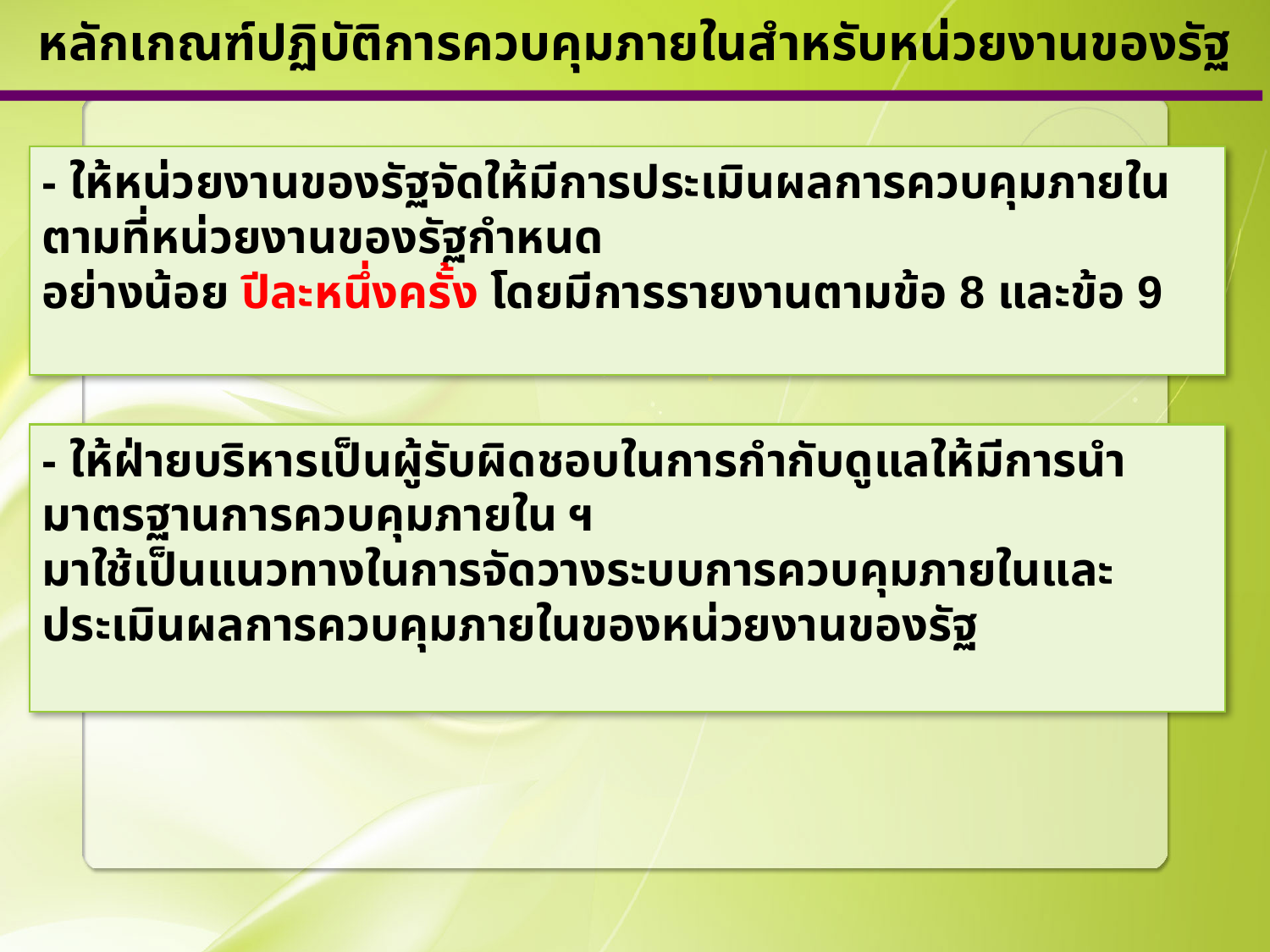

# หลักเกณฑ์ปฏิบัติการควบคุมภายในสำหรับหน่วยงานของรัฐ

- ให้หน่วยงานของรัฐจัดให้มีการประเมินผลการควบคุมภายในตามที่หน่วยงานของรัฐกำหนด
อย่างน้อย ปีละหนึ่งครั้ง โดยมีการรายงานตามข้อ 8 และข้อ 9
- ให้ฝ่ายบริหารเป็นผู้รับผิดชอบในการกำกับดูแลให้มีการนำมาตรฐานการควบคุมภายใน ฯ
มาใช้เป็นแนวทางในการจัดวางระบบการควบคุมภายในและประเมินผลการควบคุมภายในของหน่วยงานของรัฐ